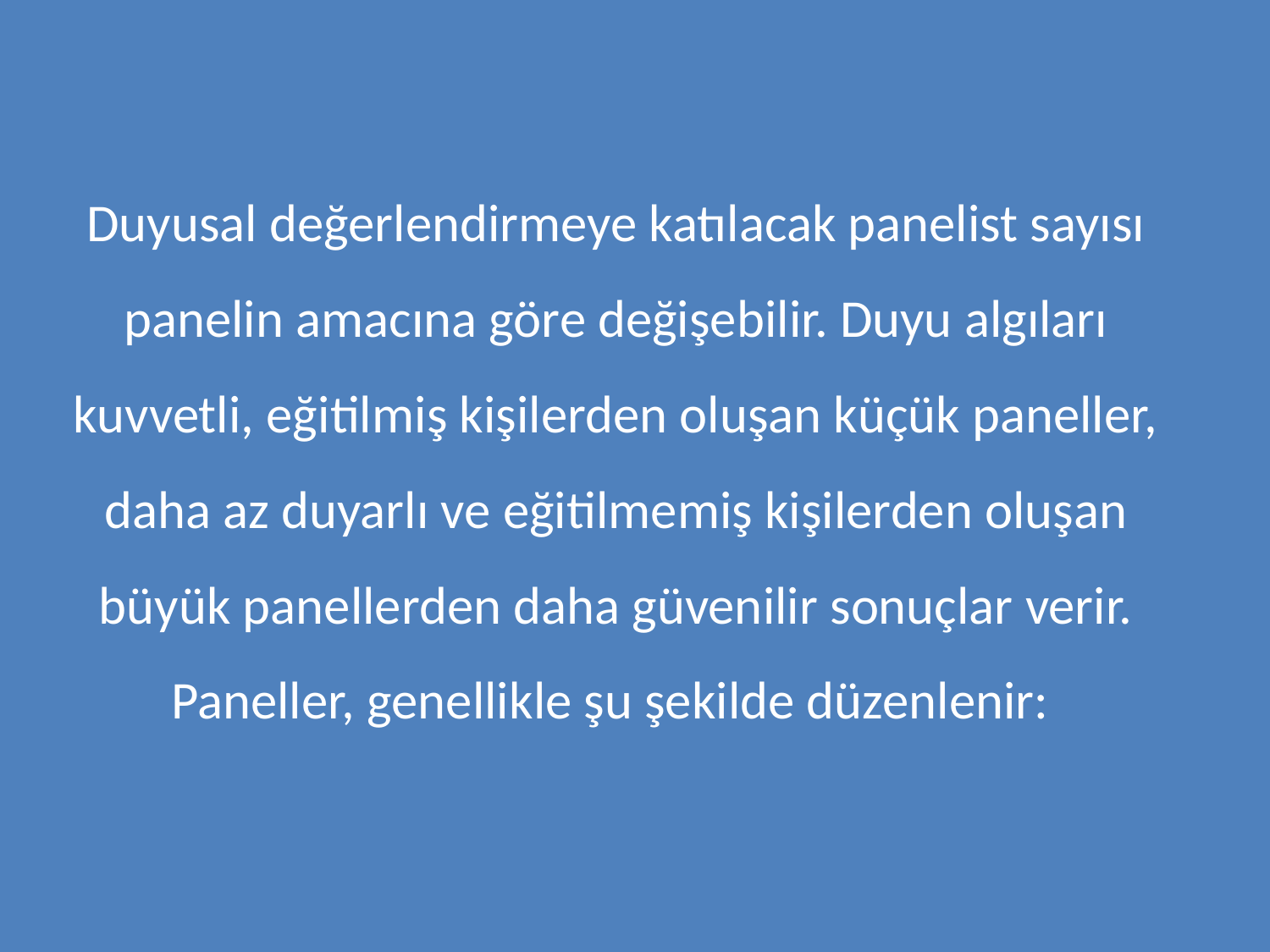

Duyusal değerlendirmeye katılacak panelist sayısı panelin amacına göre değişebilir. Duyu algıları kuvvetli, eğitilmiş kişilerden oluşan küçük paneller, daha az duyarlı ve eğitilmemiş kişilerden oluşan büyük panellerden daha güvenilir sonuçlar verir. Paneller, genellikle şu şekilde düzenlenir: